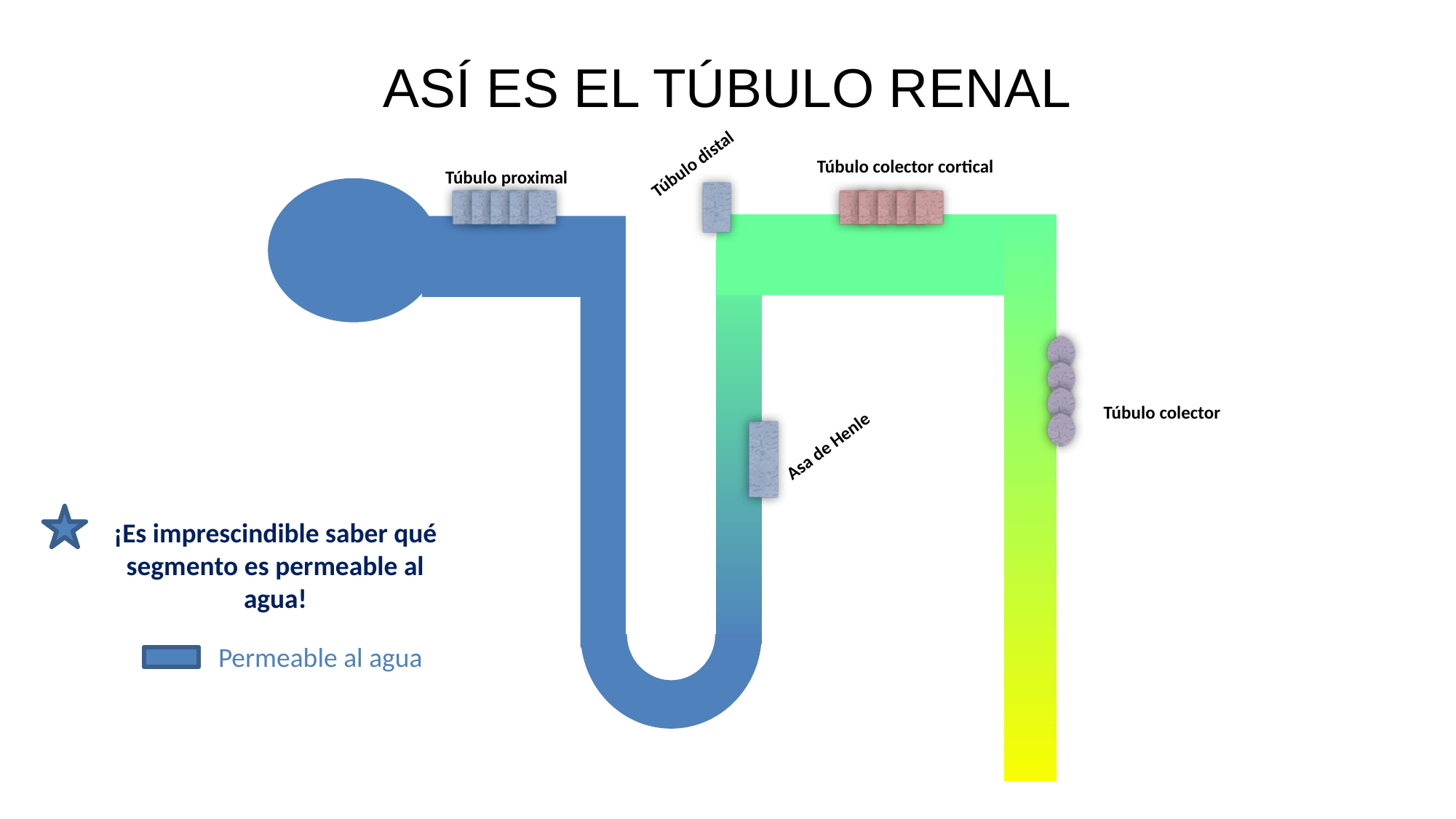

# ASÍ ES EL TÚBULO RENAL
Túbulo distal
Túbulo colector cortical
Túbulo proximal

Túbulo colector

Asa de Henle

¡Es imprescindible saber qué segmento es permeable al agua!
Permeable al agua